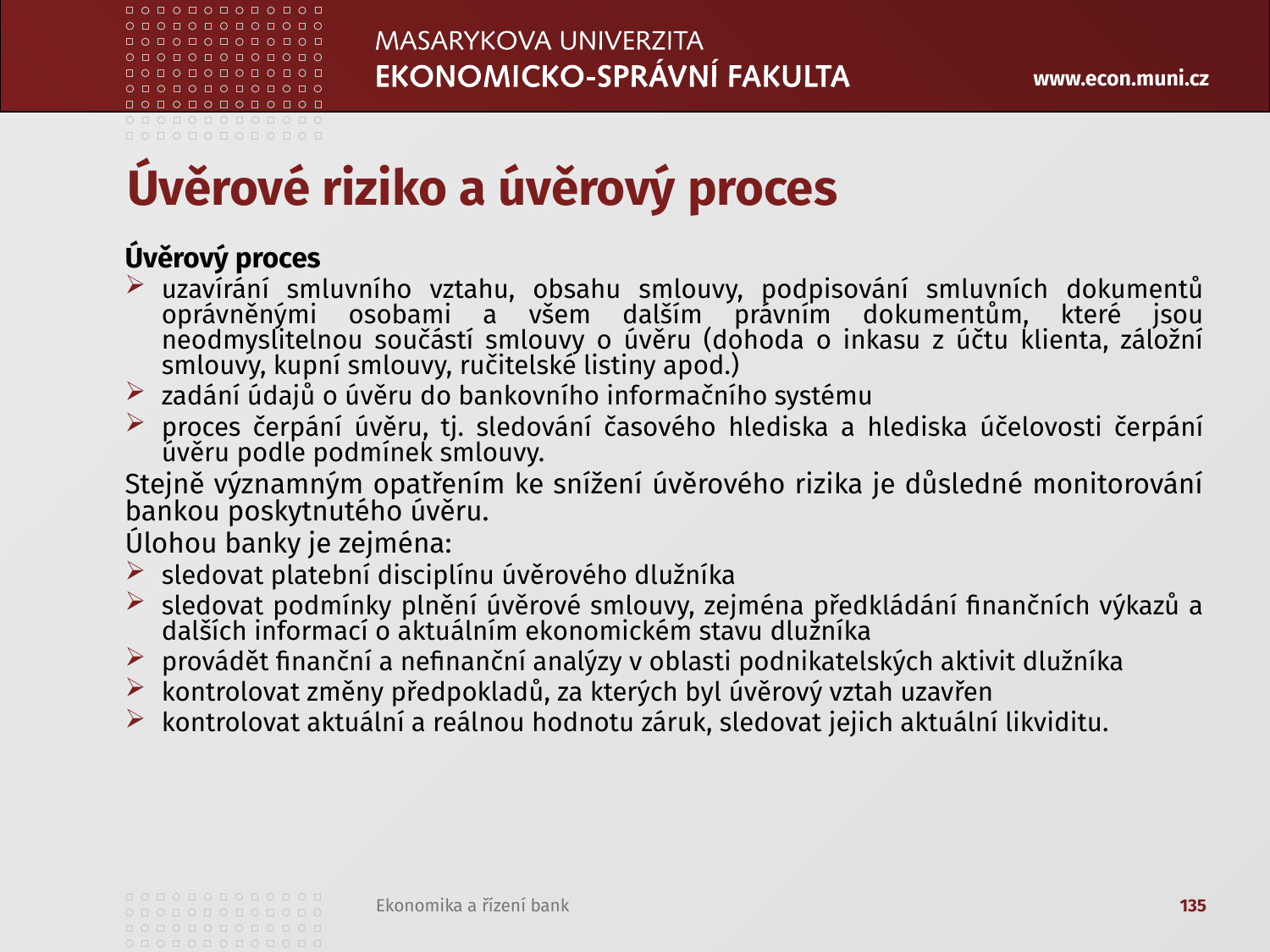

# Úvěrové riziko a úvěrový proces
Úvěrový proces
uzavírání smluvního vztahu, obsahu smlouvy, podpisování smluvních dokumentů oprávněnými osobami a všem dalším právním dokumentům, které jsou neodmyslitelnou součástí smlouvy o úvěru (dohoda o inkasu z účtu klienta, záložní smlouvy, kupní smlouvy, ručitelské listiny apod.)
zadání údajů o úvěru do bankovního informačního systému
proces čerpání úvěru, tj. sledování časového hlediska a hlediska účelovosti čerpání úvěru podle podmínek smlouvy.
Stejně významným opatřením ke snížení úvěrového rizika je důsledné monitorování bankou poskytnutého úvěru.
Úlohou banky je zejména:
sledovat platební disciplínu úvěrového dlužníka
sledovat podmínky plnění úvěrové smlouvy, zejména předkládání finančních výkazů a dalších informací o aktuálním ekonomickém stavu dlužníka
provádět finanční a nefinanční analýzy v oblasti podnikatelských aktivit dlužníka
kontrolovat změny předpokladů, za kterých byl úvěrový vztah uzavřen
kontrolovat aktuální a reálnou hodnotu záruk, sledovat jejich aktuální likviditu.

135
Ekonomika a řízení bank